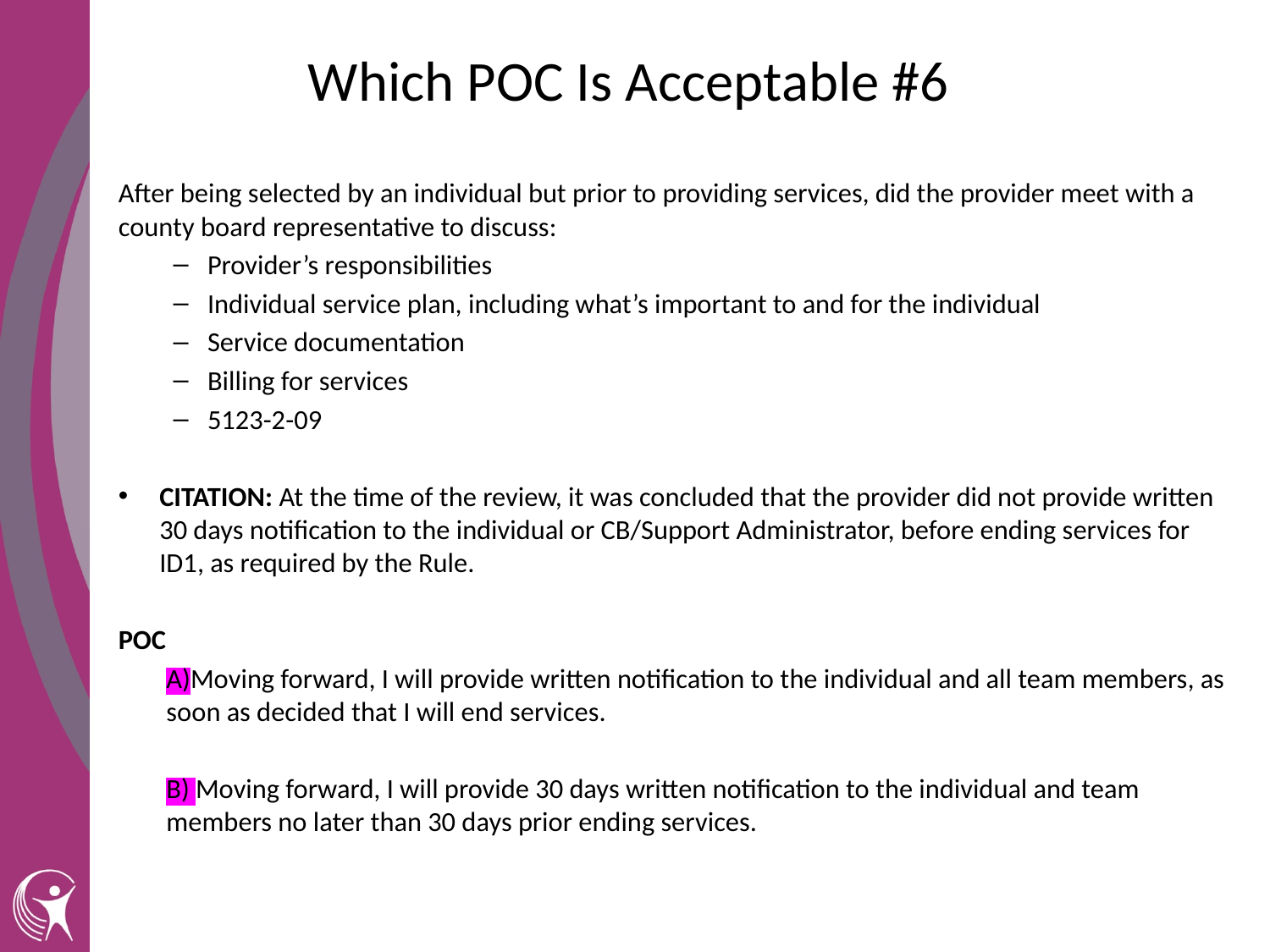

# Which POC Is Acceptable #6
After being selected by an individual but prior to providing services, did the provider meet with a county board representative to discuss:
Provider’s responsibilities
Individual service plan, including what’s important to and for the individual
Service documentation
Billing for services
5123-2-09

CITATION: At the time of the review, it was concluded that the provider did not provide written 30 days notification to the individual or CB/Support Administrator, before ending services for ID1, as required by the Rule.

POC
A)Moving forward, I will provide written notification to the individual and all team members, as soon as decided that I will end services.

B) Moving forward, I will provide 30 days written notification to the individual and team members no later than 30 days prior ending services.